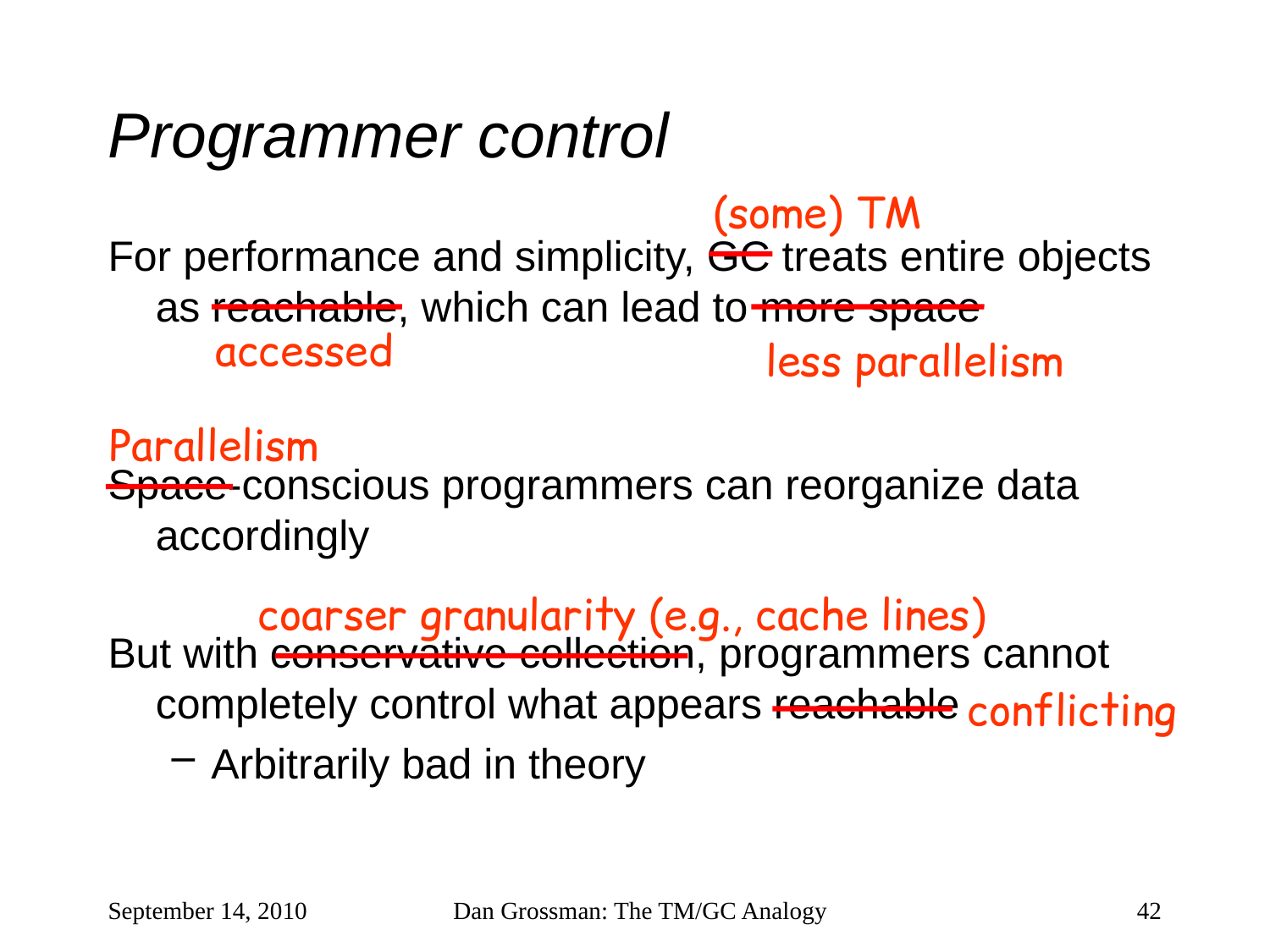

# Programmer control
 (some) TM

 accessed
 less parallelism
 Parallelism

 coarser granularity (e.g., cache lines)

 conflicting

For performance and simplicity, GC treats entire objects as reachable, which can lead to more space

Space-conscious programmers can reorganize data accordingly

But with conservative collection, programmers cannot completely control what appears reachable
Arbitrarily bad in theory
September 14, 2010
Dan Grossman: The TM/GC Analogy
42